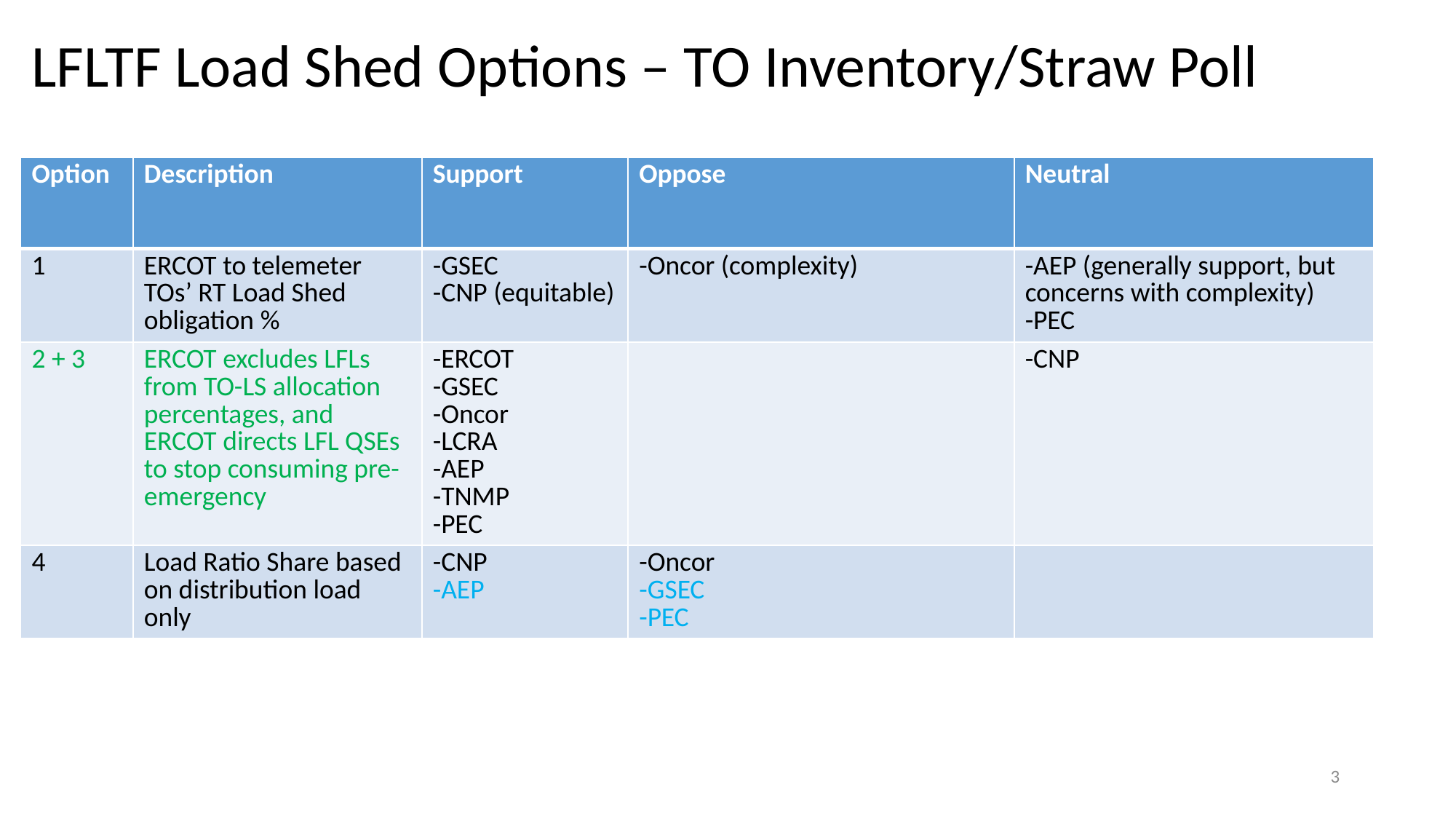

# LFLTF Load Shed Options – TO Inventory/Straw Poll
| Option | Description | Support | Oppose | Neutral |
| --- | --- | --- | --- | --- |
| 1 | ERCOT to telemeter TOs’ RT Load Shed obligation % | -GSEC -CNP (equitable) | -Oncor (complexity) | -AEP (generally support, but concerns with complexity) -PEC |
| 2 + 3 | ERCOT excludes LFLs from TO-LS allocation percentages, and ERCOT directs LFL QSEs to stop consuming pre-emergency | -ERCOT -GSEC -Oncor -LCRA -AEP -TNMP -PEC |  | -CNP |
| 4 | Load Ratio Share based on distribution load only | -CNP -AEP | -Oncor -GSEC -PEC |  |
3